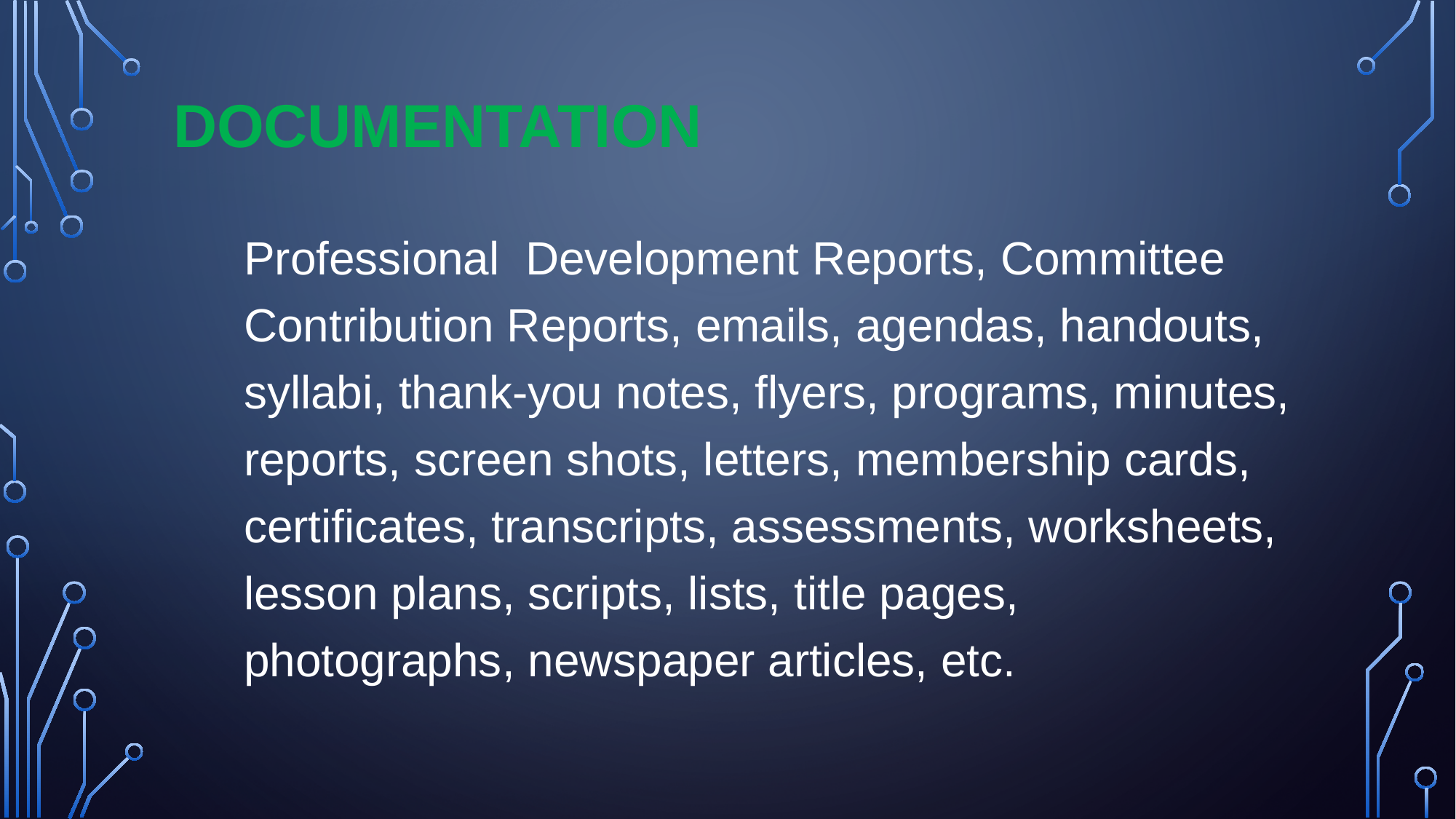

# Documentation
Professional  Development Reports, Committee Contribution Reports, emails, agendas, handouts, syllabi, thank-you notes, flyers, programs, minutes, reports, screen shots, letters, membership cards, certificates, transcripts, assessments, worksheets, lesson plans, scripts, lists, title pages, photographs, newspaper articles, etc.